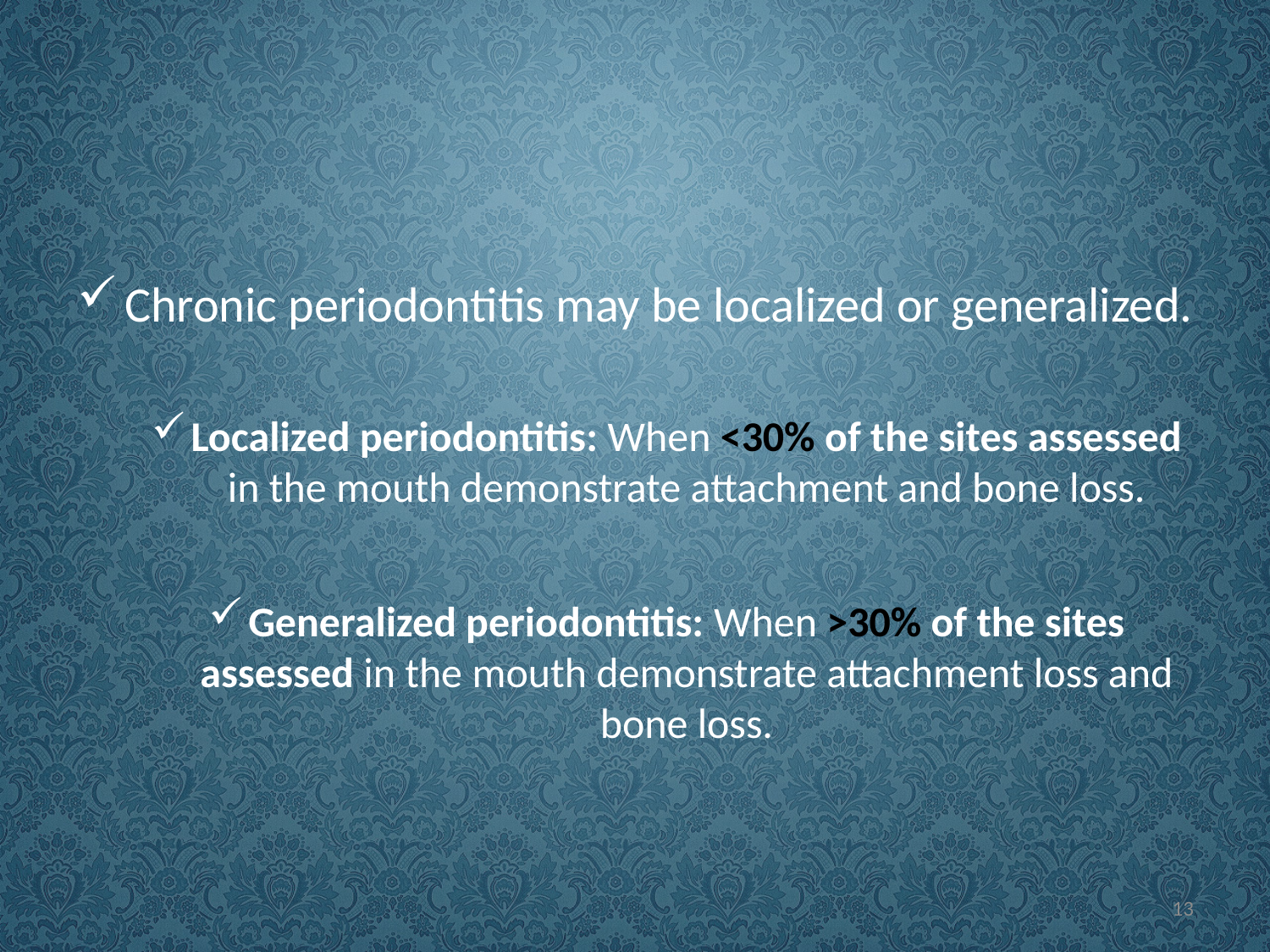

#
Chronic periodontitis may be localized or generalized.

Localized periodontitis: When <30% of the sites assessed in the mouth demonstrate attachment and bone loss.

Generalized periodontitis: When >30% of the sites assessed in the mouth demonstrate attachment loss and bone loss.

13